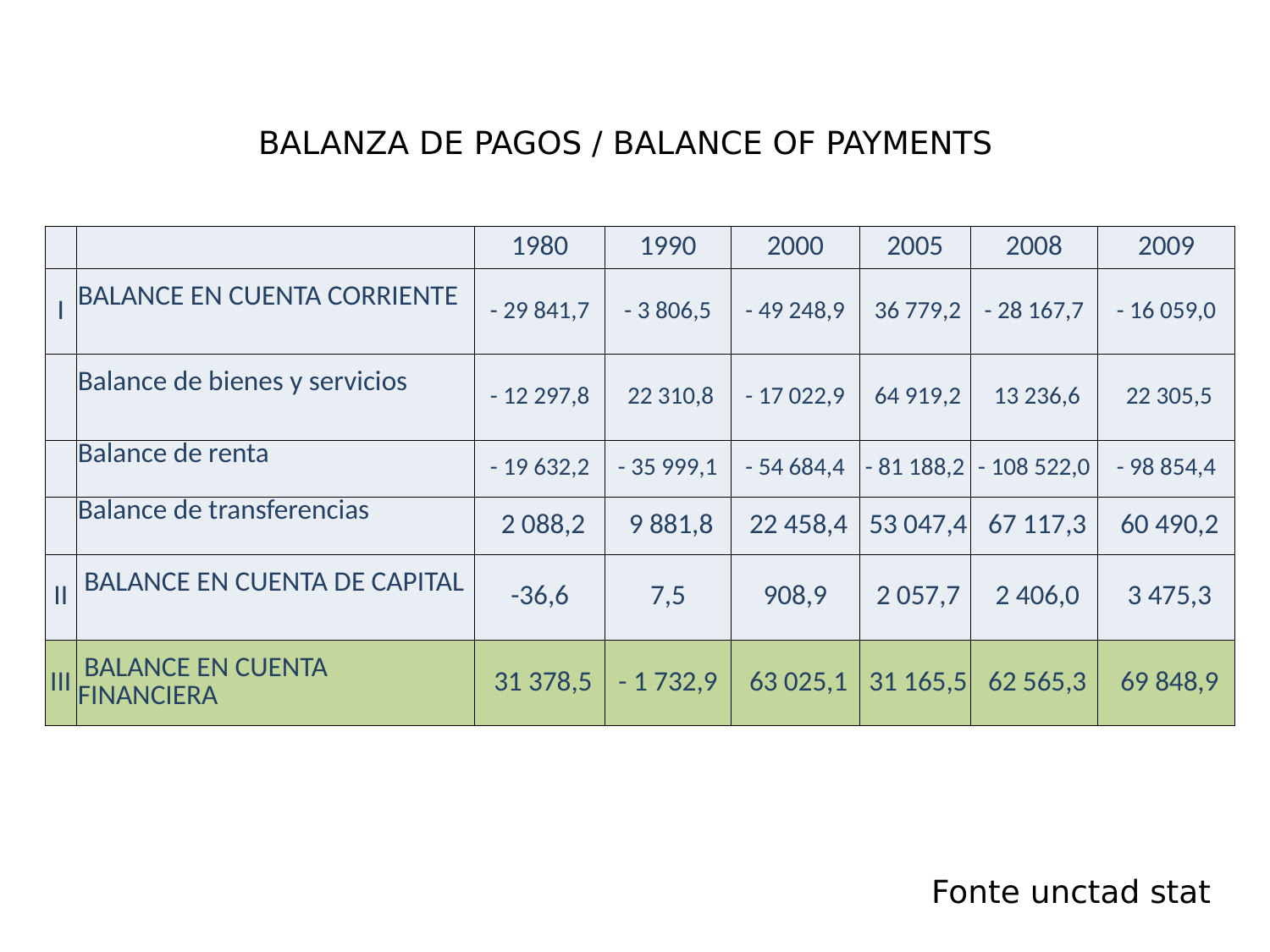

BALANZA DE PAGOS / BALANCE OF PAYMENTS
|  |  | 1980 | 1990 | 2000 | 2005 | 2008 | 2009 |
| --- | --- | --- | --- | --- | --- | --- | --- |
| I | BALANCE EN CUENTA CORRIENTE | - 29 841,7 | - 3 806,5 | - 49 248,9 | 36 779,2 | - 28 167,7 | - 16 059,0 |
|  | Balance de bienes y servicios | - 12 297,8 | 22 310,8 | - 17 022,9 | 64 919,2 | 13 236,6 | 22 305,5 |
|  | Balance de renta | - 19 632,2 | - 35 999,1 | - 54 684,4 | - 81 188,2 | - 108 522,0 | - 98 854,4 |
|  | Balance de transferencias | 2 088,2 | 9 881,8 | 22 458,4 | 53 047,4 | 67 117,3 | 60 490,2 |
| II | BALANCE EN CUENTA DE CAPITAL | -36,6 | 7,5 | 908,9 | 2 057,7 | 2 406,0 | 3 475,3 |
| III | BALANCE EN CUENTA FINANCIERA | 31 378,5 | - 1 732,9 | 63 025,1 | 31 165,5 | 62 565,3 | 69 848,9 |
Fonte unctad stat